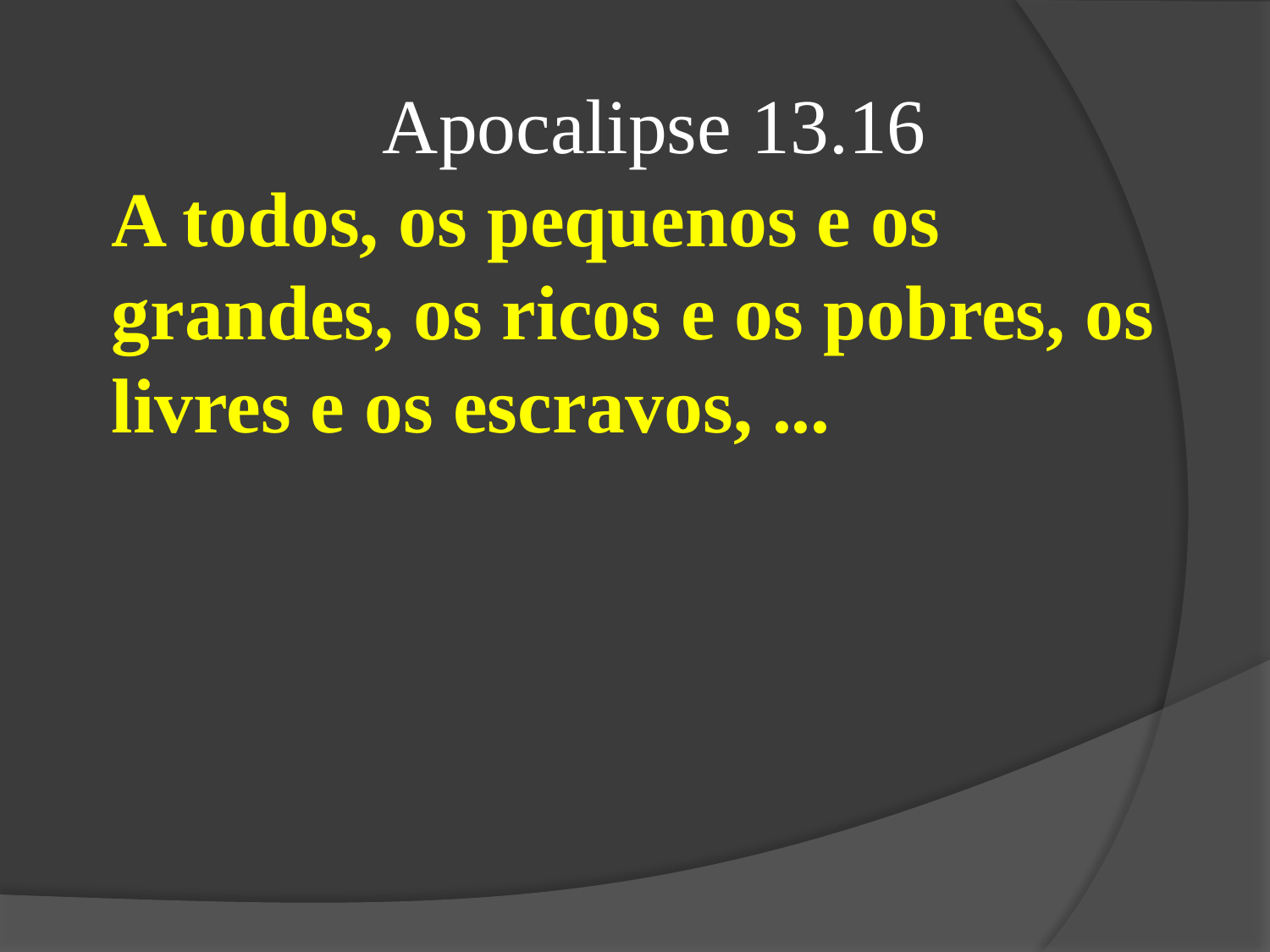

Apocalipse 13.16
A todos, os pequenos e os grandes, os ricos e os pobres, os livres e os escravos, ...